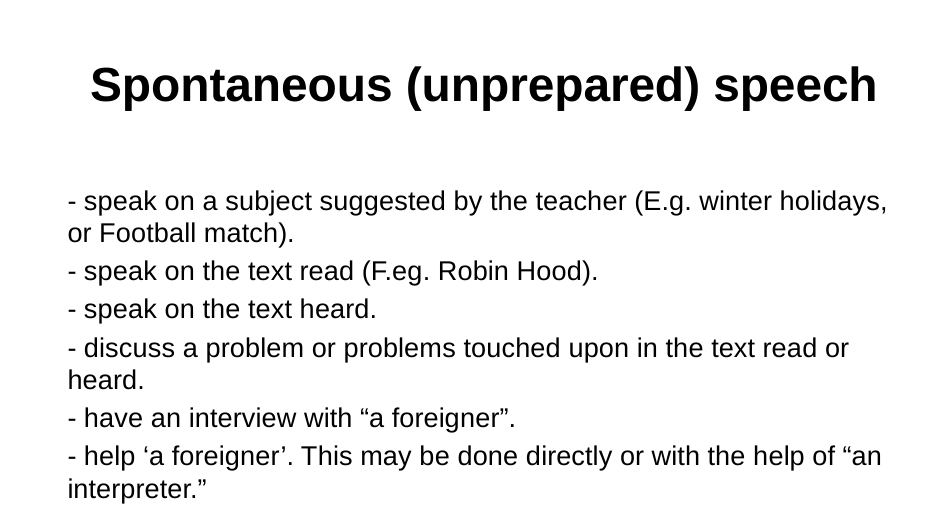

# Spontaneous (unprepared) speech

- speak on a subject suggested by the teacher (E.g. winter holidays, or Football match).
- speak on the text read (F.eg. Robin Hood).
- speak on the text heard.
- discuss a problem or problems touched upon in the text read or heard.
- have an interview with “a foreigner”.
- help ‘a foreigner’. This may be done directly or with the help of “an interpreter.”